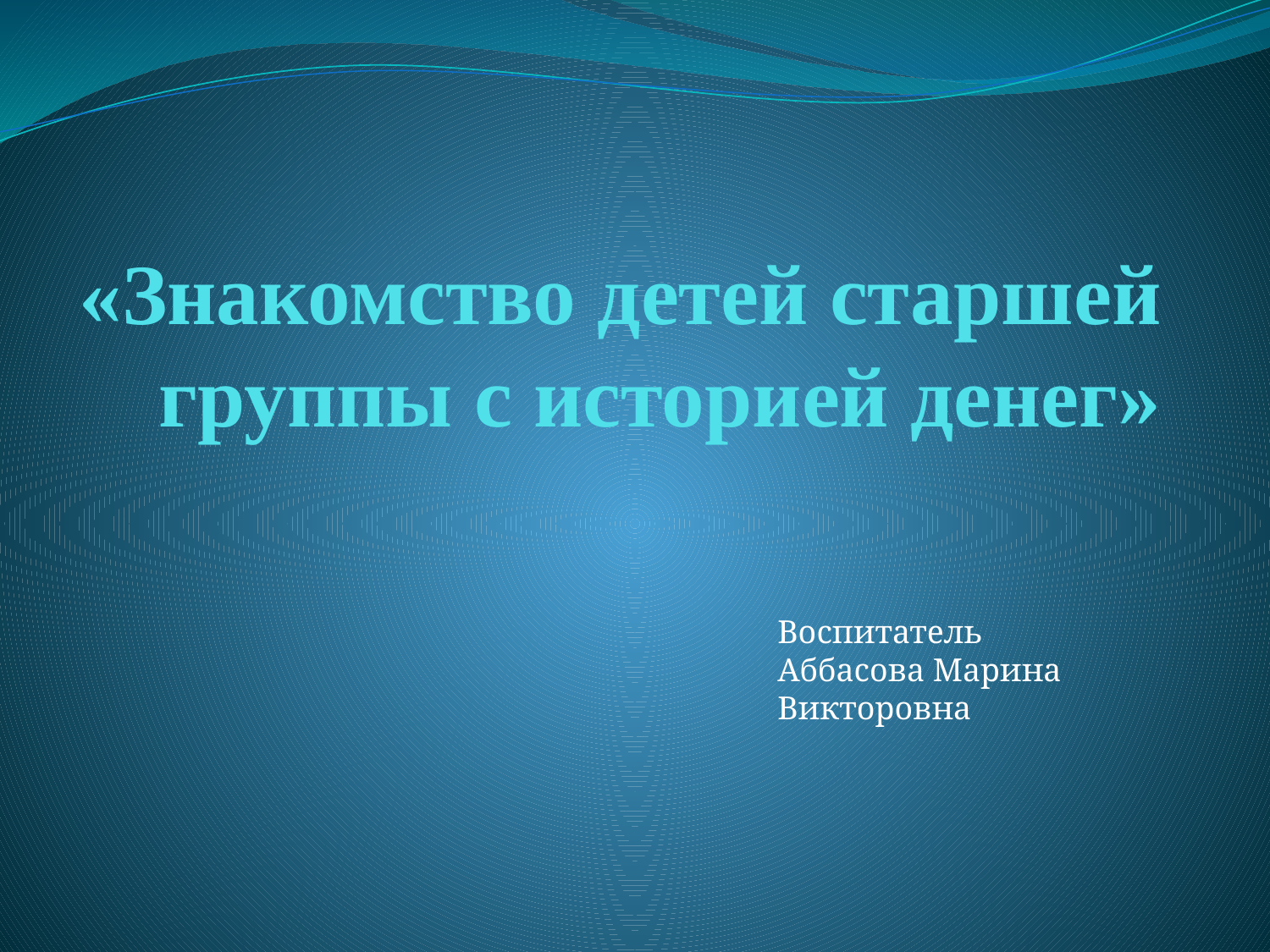

# «Знакомство детей старшей группы с историей денег»
Воспитатель
Аббасова Марина Викторовна